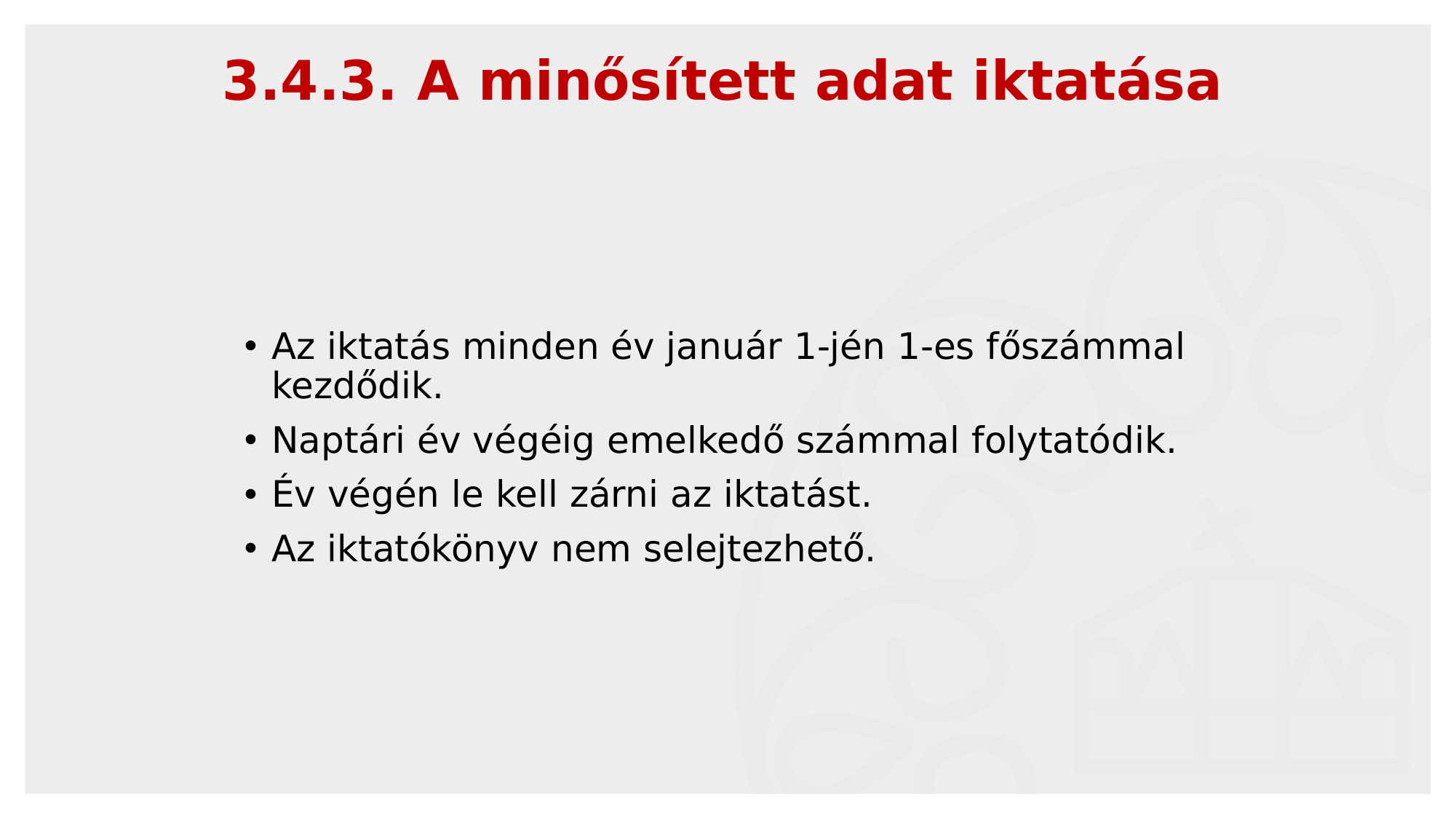

3.4.3. A minősített adat iktatása
Az iktatás minden év január 1-jén 1-es főszámmal kezdődik.
Naptári év végéig emelkedő számmal folytatódik.
Év végén le kell zárni az iktatást.
Az iktatókönyv nem selejtezhető.